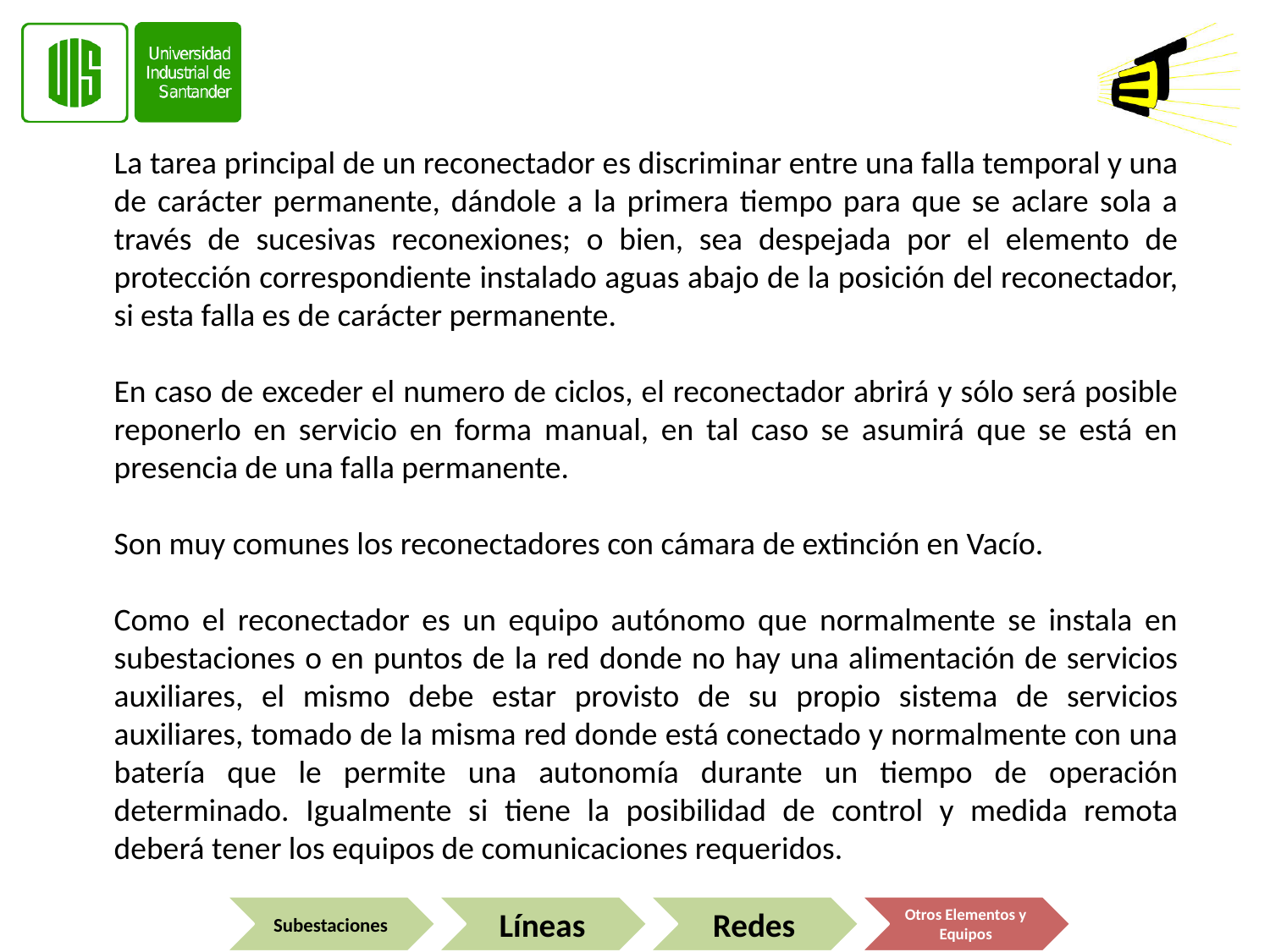

La tarea principal de un reconectador es discriminar entre una falla temporal y una de carácter permanente, dándole a la primera tiempo para que se aclare sola a través de sucesivas reconexiones; o bien, sea despejada por el elemento de protección correspondiente instalado aguas abajo de la posición del reconectador, si esta falla es de carácter permanente.

En caso de exceder el numero de ciclos, el reconectador abrirá y sólo será posible reponerlo en servicio en forma manual, en tal caso se asumirá que se está en presencia de una falla permanente.

Son muy comunes los reconectadores con cámara de extinción en Vacío.

Como el reconectador es un equipo autónomo que normalmente se instala en subestaciones o en puntos de la red donde no hay una alimentación de servicios auxiliares, el mismo debe estar provisto de su propio sistema de servicios auxiliares, tomado de la misma red donde está conectado y normalmente con una batería que le permite una autonomía durante un tiempo de operación determinado. Igualmente si tiene la posibilidad de control y medida remota deberá tener los equipos de comunicaciones requeridos.
Subestaciones
Líneas
Redes
Otros Elementos y Equipos